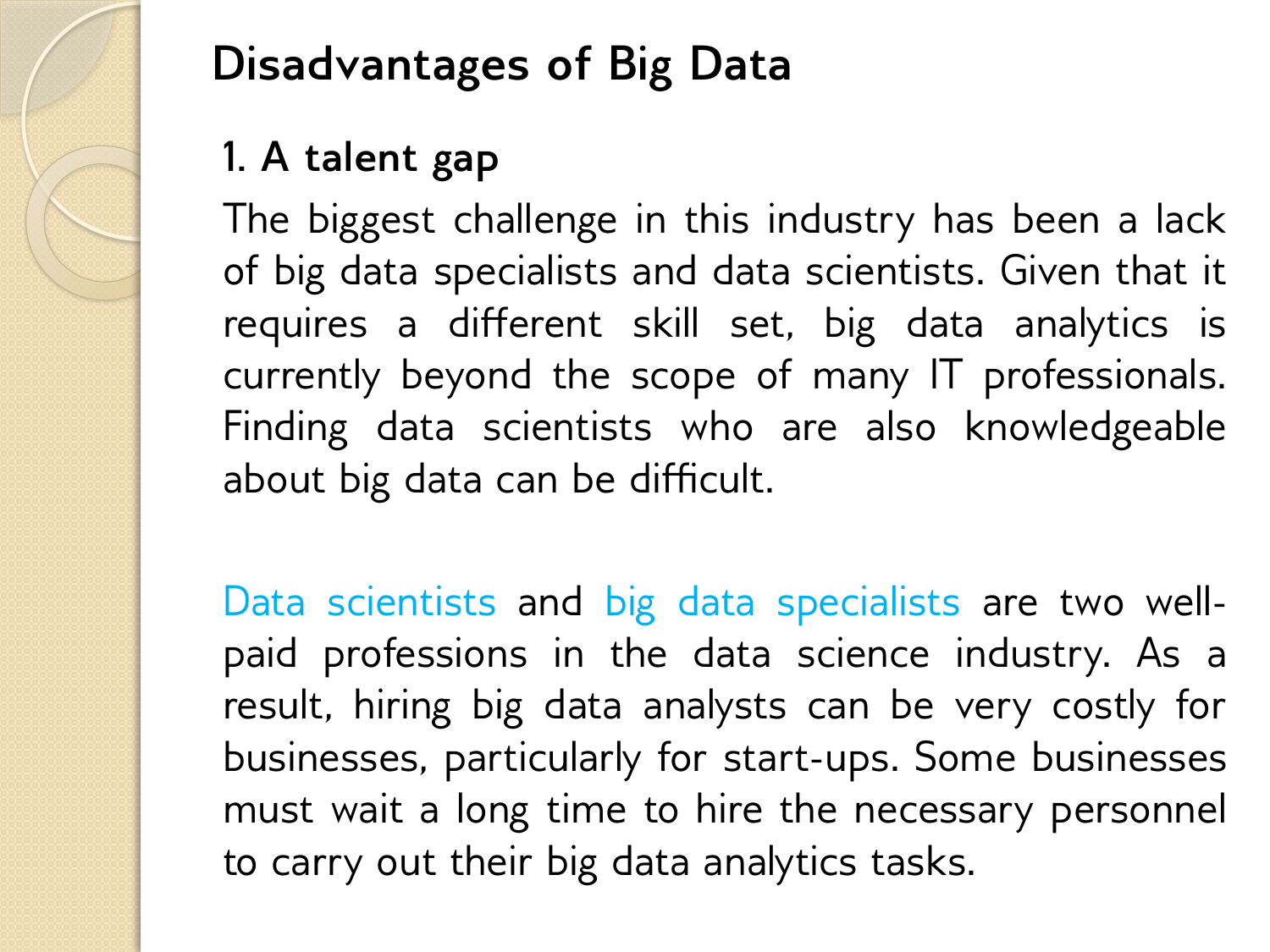

# Disadvantages of Big Data
1. A talent gap
The biggest challenge in this industry has been a lack of big data specialists and data scientists. Given that it requires a different skill set, big data analytics is currently beyond the scope of many IT professionals. Finding data scientists who are also knowledgeable about big data can be difficult.

Data scientists and big data specialists are two well-paid professions in the data science industry. As a result, hiring big data analysts can be very costly for businesses, particularly for start-ups. Some businesses must wait a long time to hire the necessary personnel to carry out their big data analytics tasks.